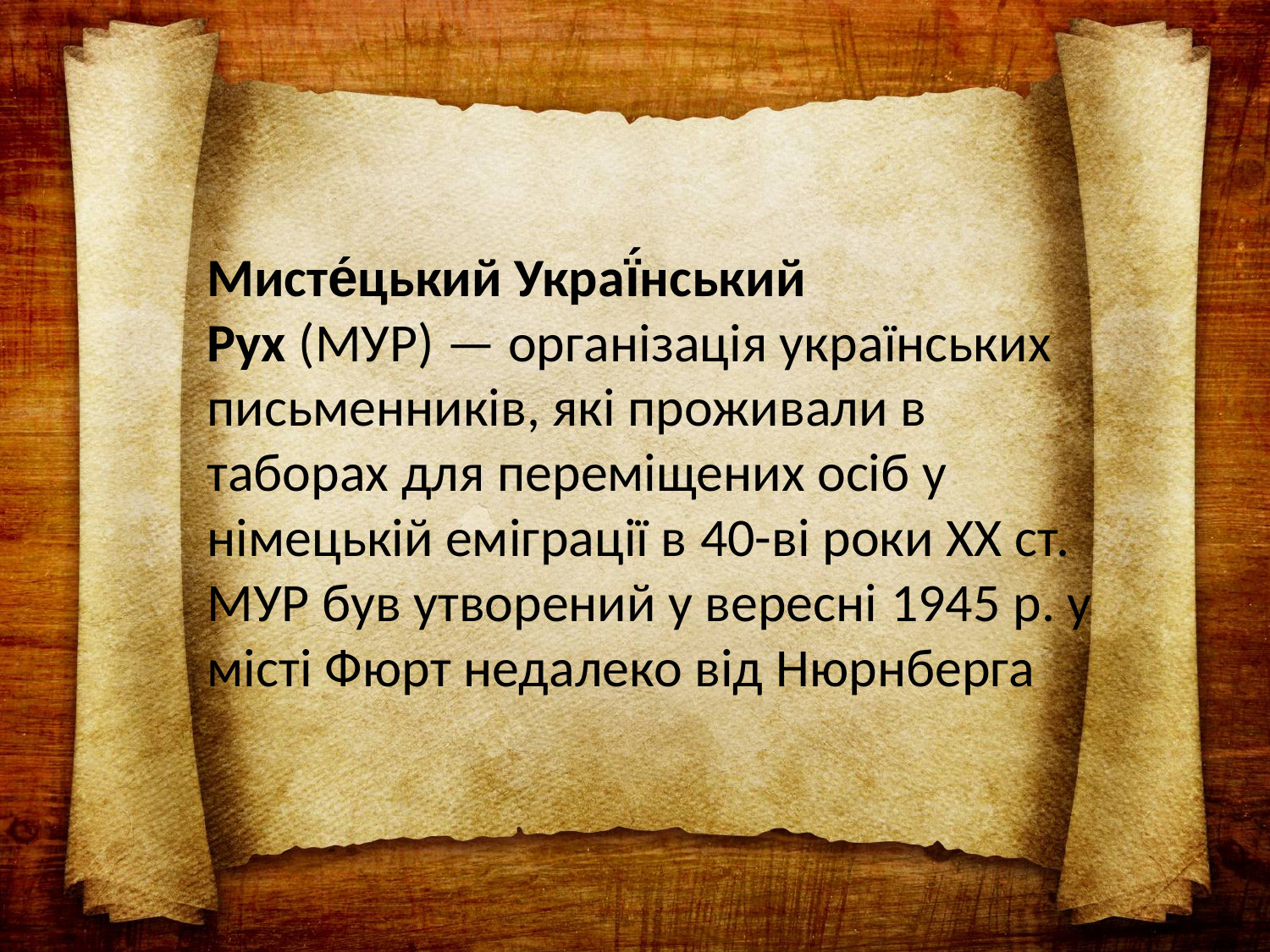

Мисте́цький Украї́нський Рух (МУР) — організація українських письменників, які проживали в таборах для переміщених осіб у німецькій еміграції в 40-ві роки XX ст. МУР був утворений у вересні 1945 р. у місті Фюрт недалеко від Нюрнберга